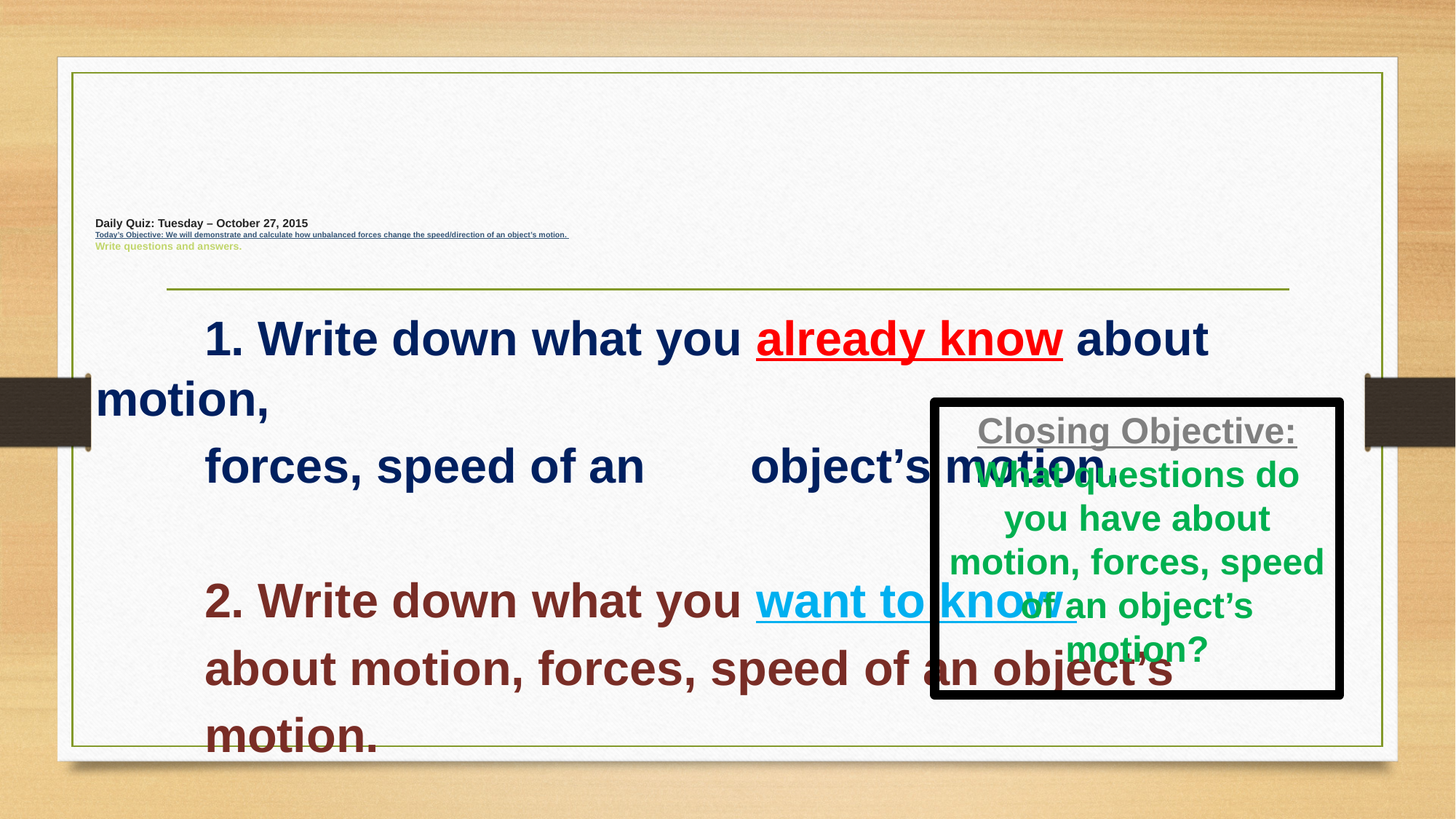

# Daily Quiz: Tuesday – October 27, 2015 Today’s Objective: We will demonstrate and calculate how unbalanced forces change the speed/direction of an object’s motion. Write questions and answers.
	1. Write down what you already know about motion,
	forces, speed of an 	object’s motion.

	2. Write down what you want to know
	about motion, forces, speed of an object’s
	motion.

Closing Objective:
What questions do you have about motion, forces, speed of an object’s motion?